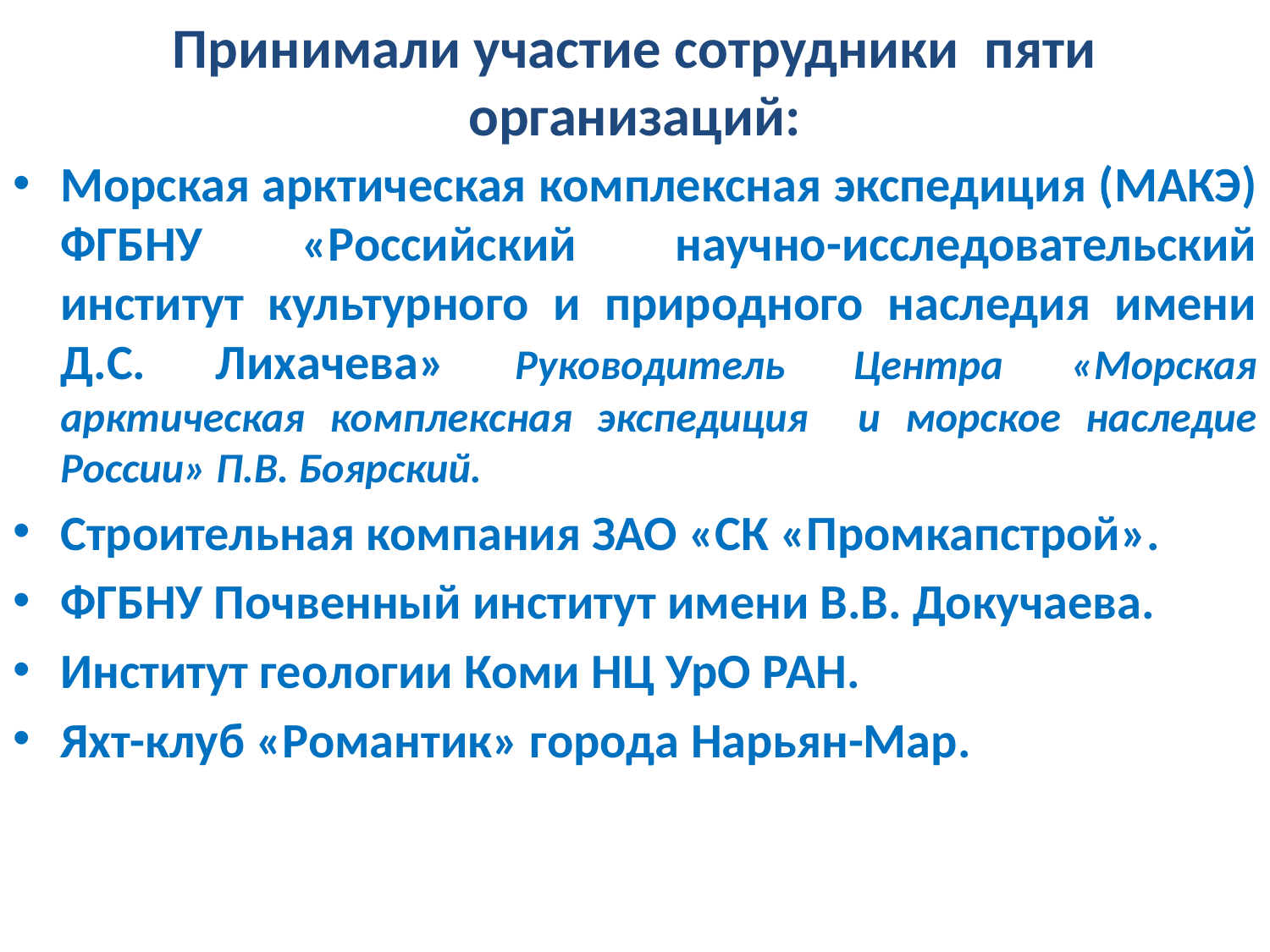

# Принимали участие сотрудники  пяти организаций:
Морская арктическая комплексная экспедиция (МАКЭ) ФГБНУ «Российский научно-исследовательский институт культурного и природного наследия имени Д.С. Лихачева» Руководитель Центра «Морская арктическая комплексная экспедиция  и морское наследие России» П.В. Боярский.
Строительная компания ЗАО «СК «Промкапстрой».
ФГБНУ Почвенный институт имени В.В. Докучаева.
Институт геологии Коми НЦ УрО РАН.
Яхт-клуб «Романтик» города Нарьян-Мар.